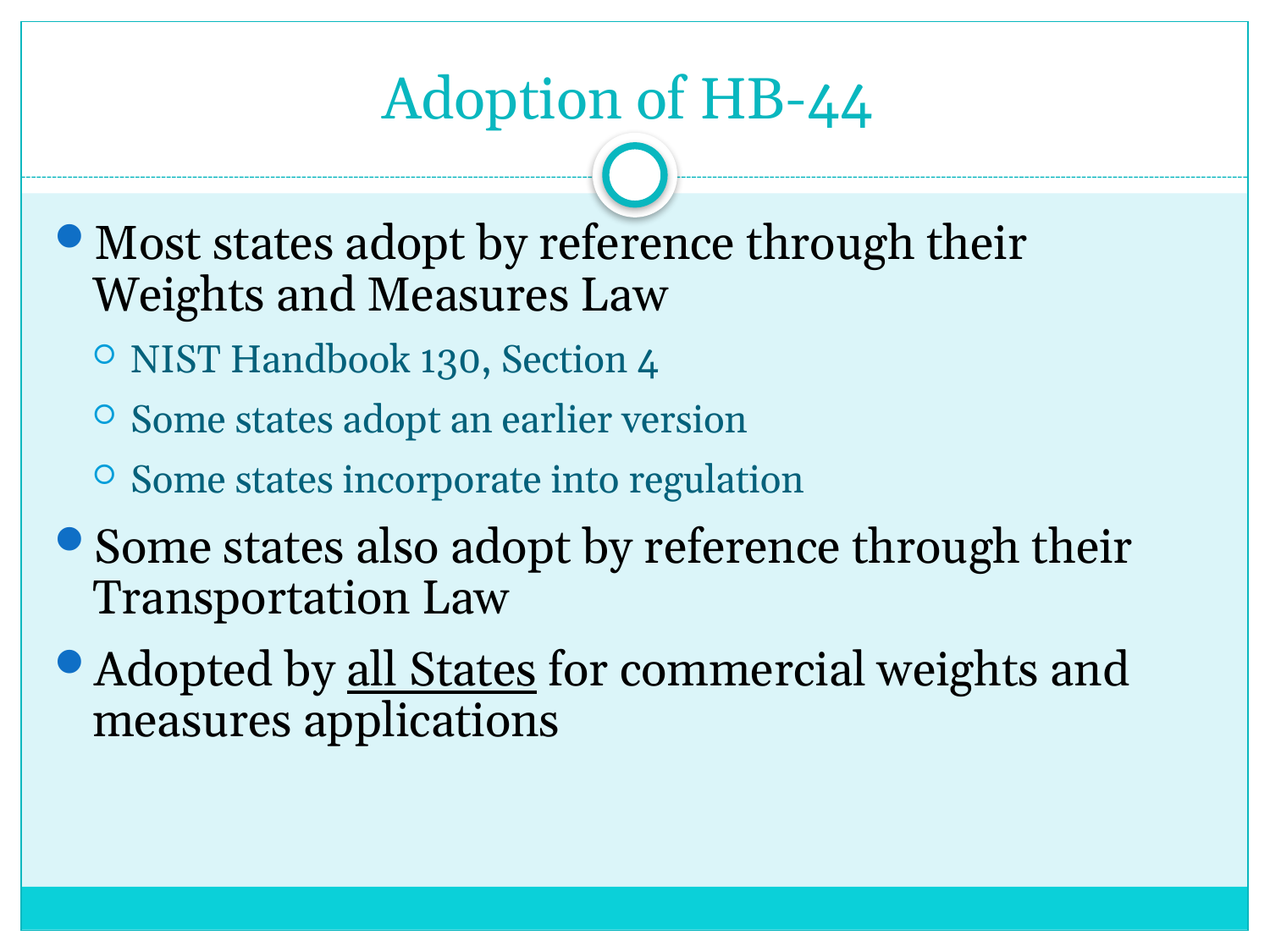

# Adoption of HB-44
Most states adopt by reference through their Weights and Measures Law
NIST Handbook 130, Section 4
Some states adopt an earlier version
Some states incorporate into regulation
Some states also adopt by reference through their Transportation Law
Adopted by all States for commercial weights and measures applications